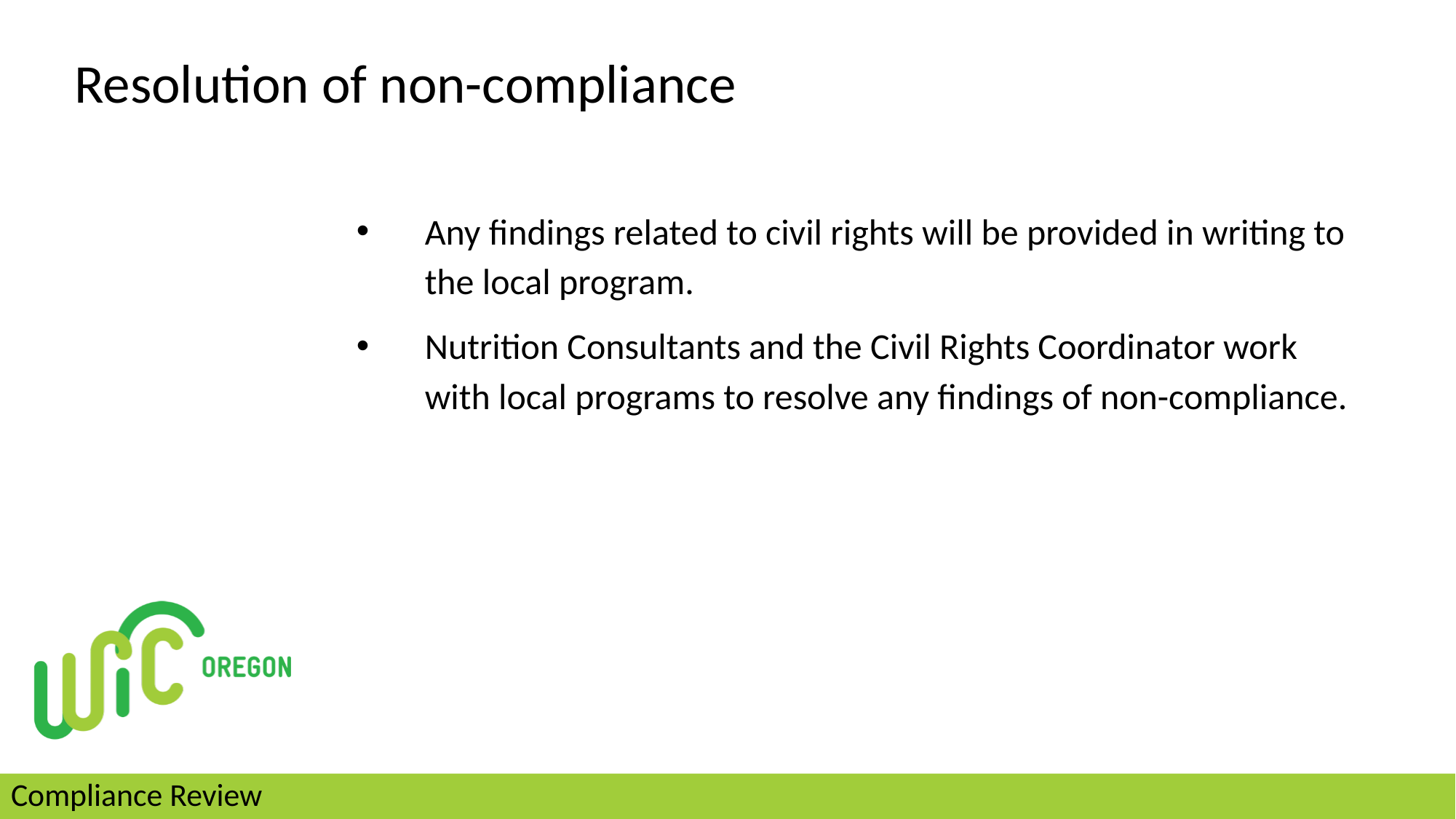

Resolution of non-compliance
Any findings related to civil rights will be provided in writing to the local program.
Nutrition Consultants and the Civil Rights Coordinator work with local programs to resolve any findings of non-compliance.
Compliance Review